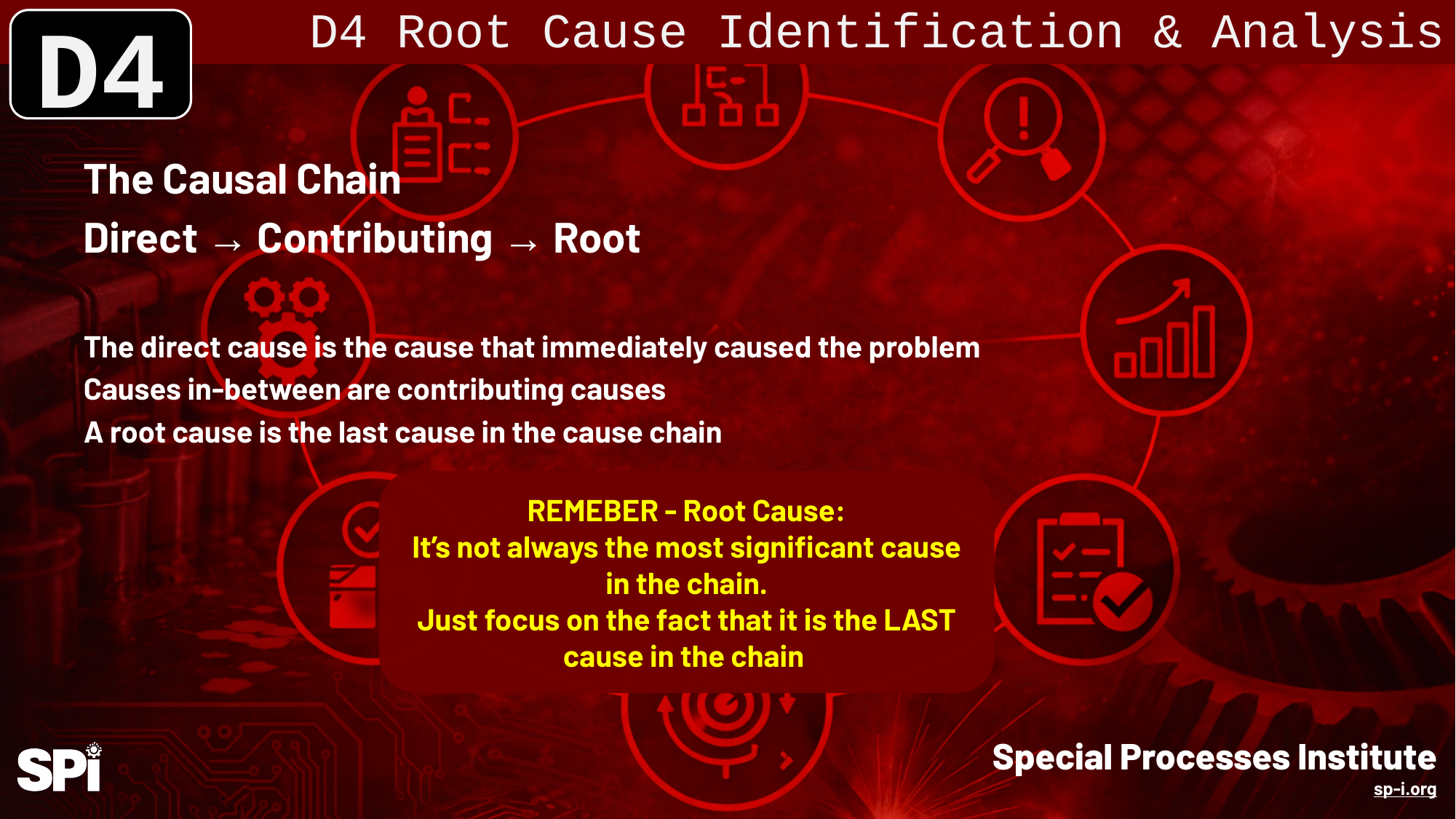

D4 Root Cause Identification & Analysis
D4
The Causal Chain
Direct → Contributing → Root

The direct cause is the cause that immediately caused the problem
Causes in-between are contributing causes
A root cause is the last cause in the cause chain

REMEBER - Root Cause:
It’s not always the most significant cause in the chain.
Just focus on the fact that it is the LAST cause in the chain